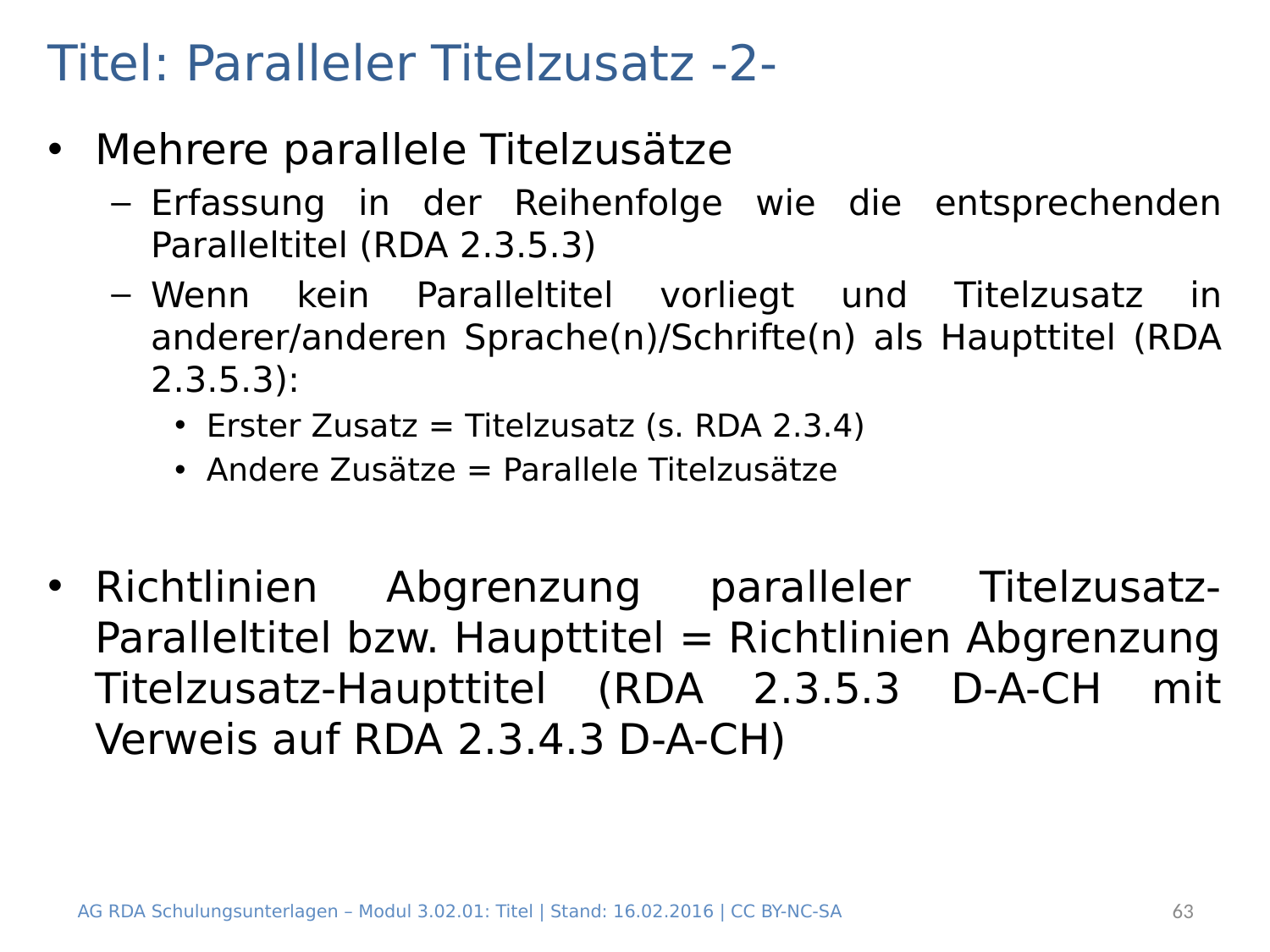

# Titel: Paralleler Titelzusatz -2-
Mehrere parallele Titelzusätze
Erfassung in der Reihenfolge wie die entsprechenden Paralleltitel (RDA 2.3.5.3)
Wenn kein Paralleltitel vorliegt und Titelzusatz in anderer/anderen Sprache(n)/Schrifte(n) als Haupttitel (RDA 2.3.5.3):
Erster Zusatz = Titelzusatz (s. RDA 2.3.4)
Andere Zusätze = Parallele Titelzusätze

Richtlinien Abgrenzung paralleler Titelzusatz-Paralleltitel bzw. Haupttitel = Richtlinien Abgrenzung Titelzusatz-Haupttitel (RDA 2.3.5.3 D-A-CH mit Verweis auf RDA 2.3.4.3 D-A-CH)

AG RDA Schulungsunterlagen – Modul 3.02.01: Titel | Stand: 16.02.2016 | CC BY-NC-SA
63